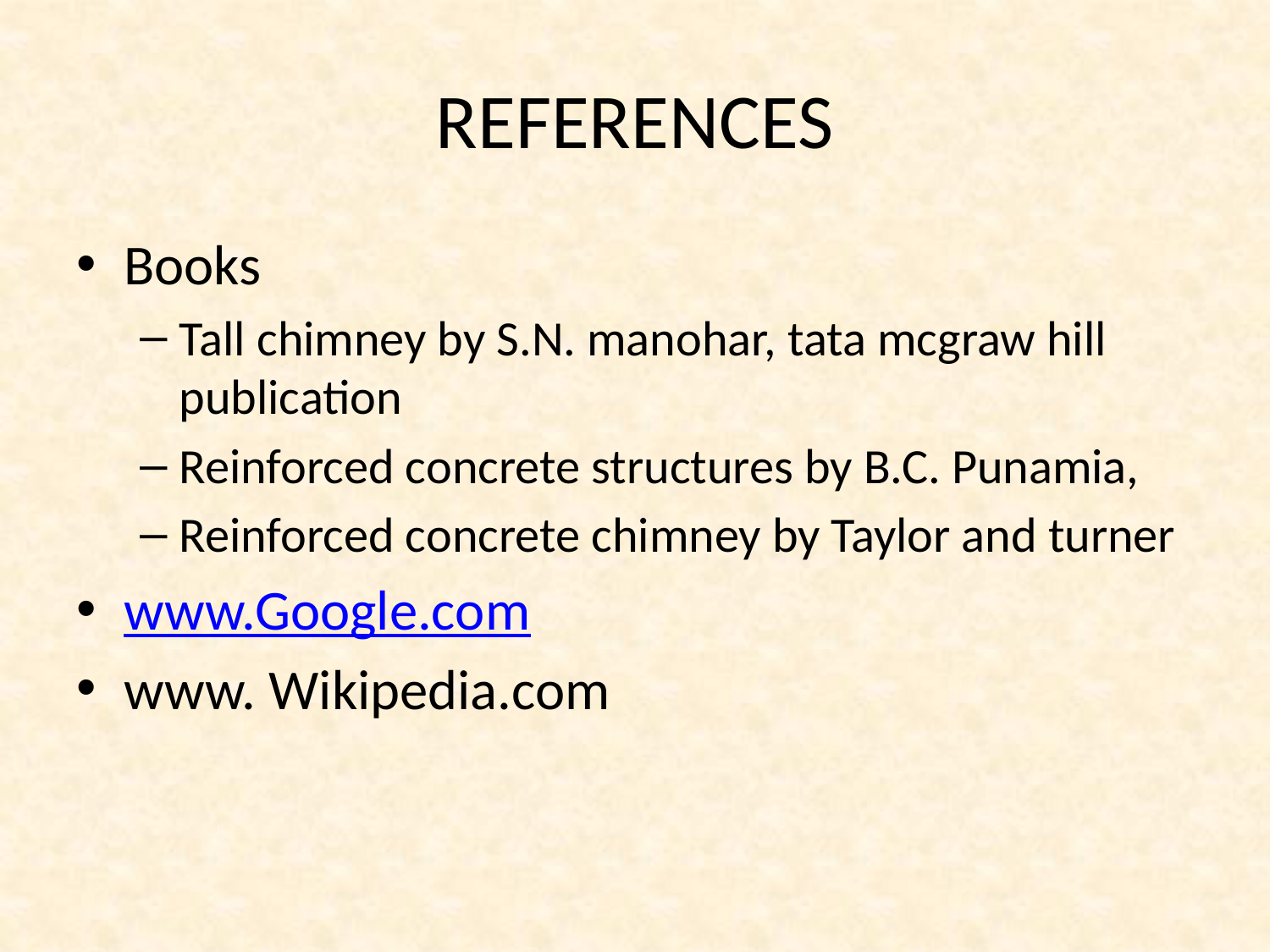

# REFERENCES
Books
Tall chimney by S.N. manohar, tata mcgraw hill publication
Reinforced concrete structures by B.C. Punamia,
Reinforced concrete chimney by Taylor and turner
www.Google.com
www. Wikipedia.com